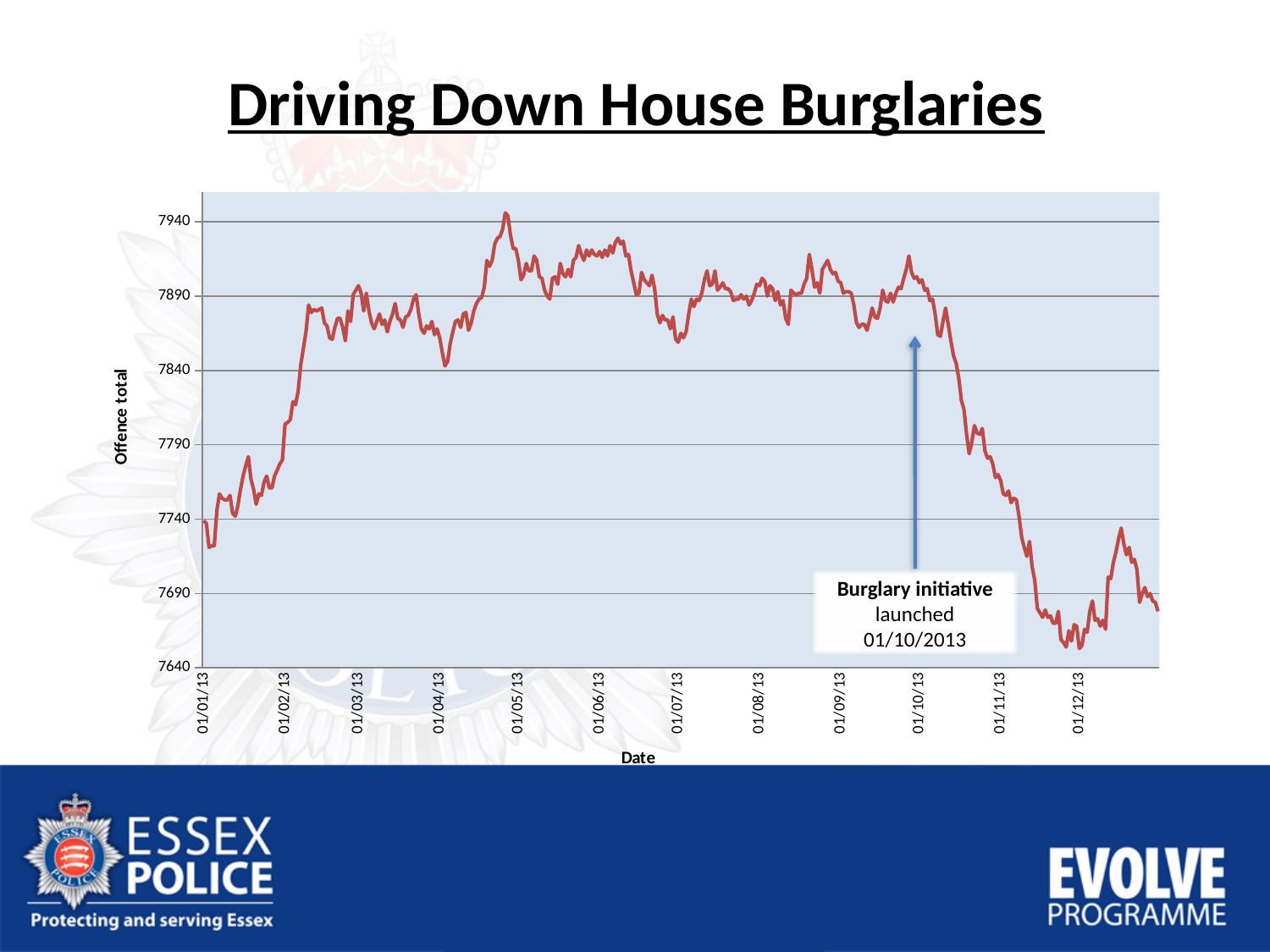

# Driving Down House Burglaries

### Chart

| Category |  |
|---|---|
| 41275 | 7739.0 |
| 41276 | 7737.0 |
| 41277 | 7721.0 |
| 41278 | 7722.0 |
| 41279 | 7722.0 |
| 41280 | 7746.0 |
| 41281 | 7757.0 |
| 41282 | 7754.0 |
| 41283 | 7753.0 |
| 41284 | 7753.0 |
| 41285 | 7756.0 |
| 41286 | 7744.0 |
| 41287 | 7742.0 |
| 41288 | 7749.0 |
| 41289 | 7760.0 |
| 41290 | 7769.0 |
| 41291 | 7776.0 |
| 41292 | 7782.0 |
| 41293 | 7767.0 |
| 41294 | 7760.0 |
| 41295 | 7750.0 |
| 41296 | 7757.0 |
| 41297 | 7756.0 |
| 41298 | 7765.0 |
| 41299 | 7769.0 |
| 41300 | 7761.0 |
| 41301 | 7761.0 |
| 41302 | 7769.0 |
| 41303 | 7773.0 |
| 41304 | 7777.0 |
| 41305 | 7780.0 |
| 41306 | 7804.0 |
| 41307 | 7805.0 |
| 41308 | 7807.0 |
| 41309 | 7819.0 |
| 41310 | 7817.0 |
| 41311 | 7826.0 |
| 41312 | 7844.0 |
| 41313 | 7855.0 |
| 41314 | 7866.0 |
| 41315 | 7884.0 |
| 41316 | 7879.0 |
| 41317 | 7881.0 |
| 41318 | 7880.0 |
| 41319 | 7881.0 |
| 41320 | 7882.0 |
| 41321 | 7872.0 |
| 41322 | 7870.0 |
| 41323 | 7862.0 |
| 41324 | 7861.0 |
| 41325 | 7869.0 |
| 41326 | 7875.0 |
| 41327 | 7875.0 |
| 41328 | 7869.0 |
| 41329 | 7860.0 |
| 41330 | 7880.0 |
| 41331 | 7873.0 |
| 41332 | 7891.0 |
| 41333 | 7894.0 |
| 41334 | 7897.0 |
| 41335 | 7892.0 |
| 41336 | 7880.0 |
| 41337 | 7892.0 |
| 41338 | 7880.0 |
| 41339 | 7872.0 |
| 41340 | 7868.0 |
| 41341 | 7873.0 |
| 41342 | 7878.0 |
| 41343 | 7871.0 |
| 41344 | 7874.0 |
| 41345 | 7866.0 |
| 41346 | 7873.0 |
| 41347 | 7878.0 |
| 41348 | 7885.0 |
| 41349 | 7875.0 |
| 41350 | 7874.0 |
| 41351 | 7869.0 |
| 41352 | 7876.0 |
| 41353 | 7877.0 |
| 41354 | 7881.0 |
| 41355 | 7888.0 |
| 41356 | 7891.0 |
| 41357 | 7878.0 |
| 41358 | 7868.0 |
| 41359 | 7865.0 |
| 41360 | 7870.0 |
| 41361 | 7868.0 |
| 41362 | 7873.0 |
| 41363 | 7864.0 |
| 41364 | 7868.0 |
| 41365 | 7862.0 |
| 41366 | 7852.0 |
| 41367 | 7843.0 |
| 41368 | 7846.0 |
| 41369 | 7858.0 |
| 41370 | 7866.0 |
| 41371 | 7873.0 |
| 41372 | 7874.0 |
| 41373 | 7869.0 |
| 41374 | 7878.0 |
| 41375 | 7879.0 |
| 41376 | 7867.0 |
| 41377 | 7872.0 |
| 41378 | 7880.0 |
| 41379 | 7885.0 |
| 41380 | 7888.0 |
| 41381 | 7889.0 |
| 41382 | 7896.0 |
| 41383 | 7914.0 |
| 41384 | 7910.0 |
| 41385 | 7914.0 |
| 41386 | 7925.0 |
| 41387 | 7929.0 |
| 41388 | 7930.0 |
| 41389 | 7935.0 |
| 41390 | 7946.0 |
| 41391 | 7944.0 |
| 41392 | 7931.0 |
| 41393 | 7922.0 |
| 41394 | 7922.0 |
| 41395 | 7914.0 |
| 41396 | 7901.0 |
| 41397 | 7904.0 |
| 41398 | 7912.0 |
| 41399 | 7907.0 |
| 41400 | 7907.0 |
| 41401 | 7917.0 |
| 41402 | 7914.0 |
| 41403 | 7903.0 |
| 41404 | 7902.0 |
| 41405 | 7894.0 |
| 41406 | 7890.0 |
| 41407 | 7888.0 |
| 41408 | 7902.0 |
| 41409 | 7903.0 |
| 41410 | 7898.0 |
| 41411 | 7912.0 |
| 41412 | 7905.0 |
| 41413 | 7903.0 |
| 41414 | 7908.0 |
| 41415 | 7903.0 |
| 41416 | 7914.0 |
| 41417 | 7916.0 |
| 41418 | 7924.0 |
| 41419 | 7918.0 |
| 41420 | 7914.0 |
| 41421 | 7921.0 |
| 41422 | 7917.0 |
| 41423 | 7921.0 |
| 41424 | 7918.0 |
| 41425 | 7917.0 |
| 41426 | 7920.0 |
| 41427 | 7916.0 |
| 41428 | 7921.0 |
| 41429 | 7917.0 |
| 41430 | 7924.0 |
| 41431 | 7919.0 |
| 41432 | 7926.0 |
| 41433 | 7929.0 |
| 41434 | 7925.0 |
| 41435 | 7927.0 |
| 41436 | 7917.0 |
| 41437 | 7918.0 |
| 41438 | 7907.0 |
| 41439 | 7899.0 |
| 41440 | 7891.0 |
| 41441 | 7892.0 |
| 41442 | 7906.0 |
| 41443 | 7901.0 |
| 41444 | 7899.0 |
| 41445 | 7897.0 |
| 41446 | 7904.0 |
| 41447 | 7895.0 |
| 41448 | 7878.0 |
| 41449 | 7872.0 |
| 41450 | 7877.0 |
| 41451 | 7874.0 |
| 41452 | 7874.0 |
| 41453 | 7868.0 |
| 41454 | 7876.0 |
| 41455 | 7861.0 |
| 41456 | 7859.0 |
| 41457 | 7865.0 |
| 41458 | 7862.0 |
| 41459 | 7866.0 |
| 41460 | 7878.0 |
| 41461 | 7888.0 |
| 41462 | 7883.0 |
| 41463 | 7888.0 |
| 41464 | 7887.0 |
| 41465 | 7892.0 |
| 41466 | 7901.0 |
| 41467 | 7907.0 |
| 41468 | 7897.0 |
| 41469 | 7898.0 |
| 41470 | 7907.0 |
| 41471 | 7894.0 |
| 41472 | 7896.0 |
| 41473 | 7899.0 |
| 41474 | 7895.0 |
| 41475 | 7895.0 |
| 41476 | 7893.0 |
| 41477 | 7887.0 |
| 41478 | 7888.0 |
| 41479 | 7888.0 |
| 41480 | 7891.0 |
| 41481 | 7888.0 |
| 41482 | 7890.0 |
| 41483 | 7884.0 |
| 41484 | 7887.0 |
| 41485 | 7892.0 |
| 41486 | 7898.0 |
| 41487 | 7897.0 |
| 41488 | 7902.0 |
| 41489 | 7900.0 |
| 41490 | 7890.0 |
| 41491 | 7897.0 |
| 41492 | 7895.0 |
| 41493 | 7887.0 |
| 41494 | 7893.0 |
| 41495 | 7884.0 |
| 41496 | 7887.0 |
| 41497 | 7875.0 |
| 41498 | 7871.0 |
| 41499 | 7894.0 |
| 41500 | 7892.0 |
| 41501 | 7891.0 |
| 41502 | 7892.0 |
| 41503 | 7892.0 |
| 41504 | 7898.0 |
| 41505 | 7902.0 |
| 41506 | 7918.0 |
| 41507 | 7908.0 |
| 41508 | 7896.0 |
| 41509 | 7899.0 |
| 41510 | 7892.0 |
| 41511 | 7908.0 |
| 41512 | 7911.0 |
| 41513 | 7914.0 |
| 41514 | 7908.0 |
| 41515 | 7905.0 |
| 41516 | 7906.0 |
| 41517 | 7900.0 |
| 41518 | 7899.0 |
| 41519 | 7892.0 |
| 41520 | 7893.0 |
| 41521 | 7893.0 |
| 41522 | 7892.0 |
| 41523 | 7884.0 |
| 41524 | 7872.0 |
| 41525 | 7869.0 |
| 41526 | 7871.0 |
| 41527 | 7871.0 |
| 41528 | 7867.0 |
| 41529 | 7874.0 |
| 41530 | 7882.0 |
| 41531 | 7876.0 |
| 41532 | 7875.0 |
| 41533 | 7882.0 |
| 41534 | 7894.0 |
| 41535 | 7887.0 |
| 41536 | 7886.0 |
| 41537 | 7892.0 |
| 41538 | 7886.0 |
| 41539 | 7892.0 |
| 41540 | 7896.0 |
| 41541 | 7895.0 |
| 41542 | 7902.0 |
| 41543 | 7908.0 |
| 41544 | 7917.0 |
| 41545 | 7906.0 |
| 41546 | 7902.0 |
| 41547 | 7903.0 |
| 41548 | 7899.0 |
| 41549 | 7901.0 |
| 41550 | 7894.0 |
| 41551 | 7895.0 |
| 41552 | 7887.0 |
| 41553 | 7888.0 |
| 41554 | 7878.0 |
| 41555 | 7864.0 |
| 41556 | 7863.0 |
| 41557 | 7873.0 |
| 41558 | 7882.0 |
| 41559 | 7871.0 |
| 41560 | 7860.0 |
| 41561 | 7850.0 |
| 41562 | 7845.0 |
| 41563 | 7835.0 |
| 41564 | 7820.0 |
| 41565 | 7814.0 |
| 41566 | 7797.0 |
| 41567 | 7784.0 |
| 41568 | 7792.0 |
| 41569 | 7803.0 |
| 41570 | 7798.0 |
| 41571 | 7797.0 |
| 41572 | 7801.0 |
| 41573 | 7786.0 |
| 41574 | 7781.0 |
| 41575 | 7782.0 |
| 41576 | 7777.0 |
| 41577 | 7768.0 |
| 41578 | 7770.0 |
| 41579 | 7766.0 |
| 41580 | 7757.0 |
| 41581 | 7756.0 |
| 41582 | 7759.0 |
| 41583 | 7751.0 |
| 41584 | 7754.0 |
| 41585 | 7753.0 |
| 41586 | 7742.0 |
| 41587 | 7728.0 |
| 41588 | 7721.0 |
| 41589 | 7715.0 |
| 41590 | 7725.0 |
| 41591 | 7708.0 |
| 41592 | 7699.0 |
| 41593 | 7680.0 |
| 41594 | 7677.0 |
| 41595 | 7674.0 |
| 41596 | 7679.0 |
| 41597 | 7674.0 |
| 41598 | 7675.0 |
| 41599 | 7670.0 |
| 41600 | 7670.0 |
| 41601 | 7678.0 |
| 41602 | 7659.0 |
| 41603 | 7657.0 |
| 41604 | 7654.0 |
| 41605 | 7665.0 |
| 41606 | 7658.0 |
| 41607 | 7669.0 |
| 41608 | 7668.0 |
| 41609 | 7653.0 |
| 41610 | 7655.0 |
| 41611 | 7666.0 |
| 41612 | 7664.0 |
| 41613 | 7678.0 |
| 41614 | 7685.0 |
| 41615 | 7672.0 |
| 41616 | 7673.0 |
| 41617 | 7668.0 |
| 41618 | 7672.0 |
| 41619 | 7666.0 |
| 41620 | 7701.0 |
| 41621 | 7700.0 |
| 41622 | 7711.0 |
| 41623 | 7718.0 |
| 41624 | 7727.0 |
| 41625 | 7734.0 |
| 41626 | 7723.0 |
| 41627 | 7716.0 |
| 41628 | 7721.0 |
| 41629 | 7711.0 |
| 41630 | 7713.0 |
| 41631 | 7706.0 |
| 41632 | 7684.0 |
| 41633 | 7690.0 |
| 41634 | 7694.0 |
| 41635 | 7688.0 |
| 41636 | 7690.0 |
| 41637 | 7685.0 |
| 41638 | 7684.0 |
| 41639 | 7678.0 |
Burglary initiative
launched 01/10/2013